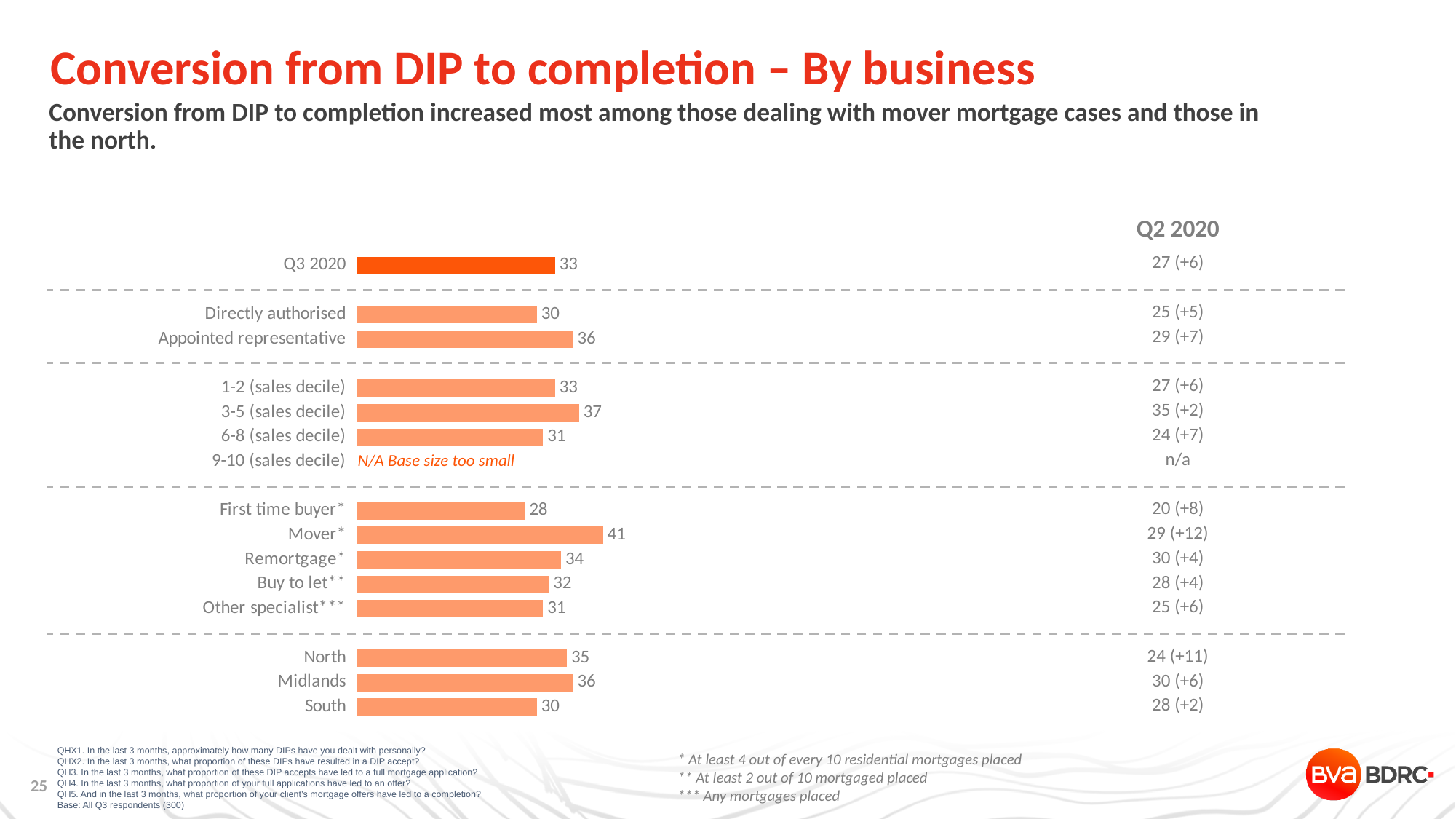

# Conversion from DIP to completion – By business
Conversion from DIP to completion increased most among those dealing with mover mortgage cases and those in the north.
| Q2 2020 |
| --- |
| 27 (+6) |
|  |
| 25 (+5) |
| 29 (+7) |
|  |
| 27 (+6) |
| 35 (+2) |
| 24 (+7) |
| n/a |
|  |
| 20 (+8) |
| 29 (+12) |
| 30 (+4) |
| 28 (+4) |
| 25 (+6) |
|  |
| 24 (+11) |
| 30 (+6) |
| 28 (+2) |

### Chart

| Category | Series 1 |
|---|---|
| Q3 2020 | 33.0 |
|  | None |
| Directly authorised | 30.0 |
| Appointed representative | 36.0 |
|  | None |
| 1-2 (sales decile) | 33.0 |
| 3-5 (sales decile) | 37.0 |
| 6-8 (sales decile) | 31.0 |
| 9-10 (sales decile) | None |
|  | None |
| First time buyer* | 28.0 |
| Mover* | 41.0 |
| Remortgage* | 34.0 |
| Buy to let** | 32.0 |
| Other specialist*** | 31.0 |
|  | None |
| North | 35.0 |
| Midlands | 36.0 |
| South | 30.0 |
N/A Base size too small
QHX1. In the last 3 months, approximately how many DIPs have you dealt with personally?
QHX2. In the last 3 months, what proportion of these DIPs have resulted in a DIP accept?
QH3. In the last 3 months, what proportion of these DIP accepts have led to a full mortgage application?
QH4. In the last 3 months, what proportion of your full applications have led to an offer?
QH5. And in the last 3 months, what proportion of your client’s mortgage offers have led to a completion?
Base: All Q3 respondents (300)
* At least 4 out of every 10 residential mortgages placed
** At least 2 out of 10 mortgaged placed
*** Any mortgages placed